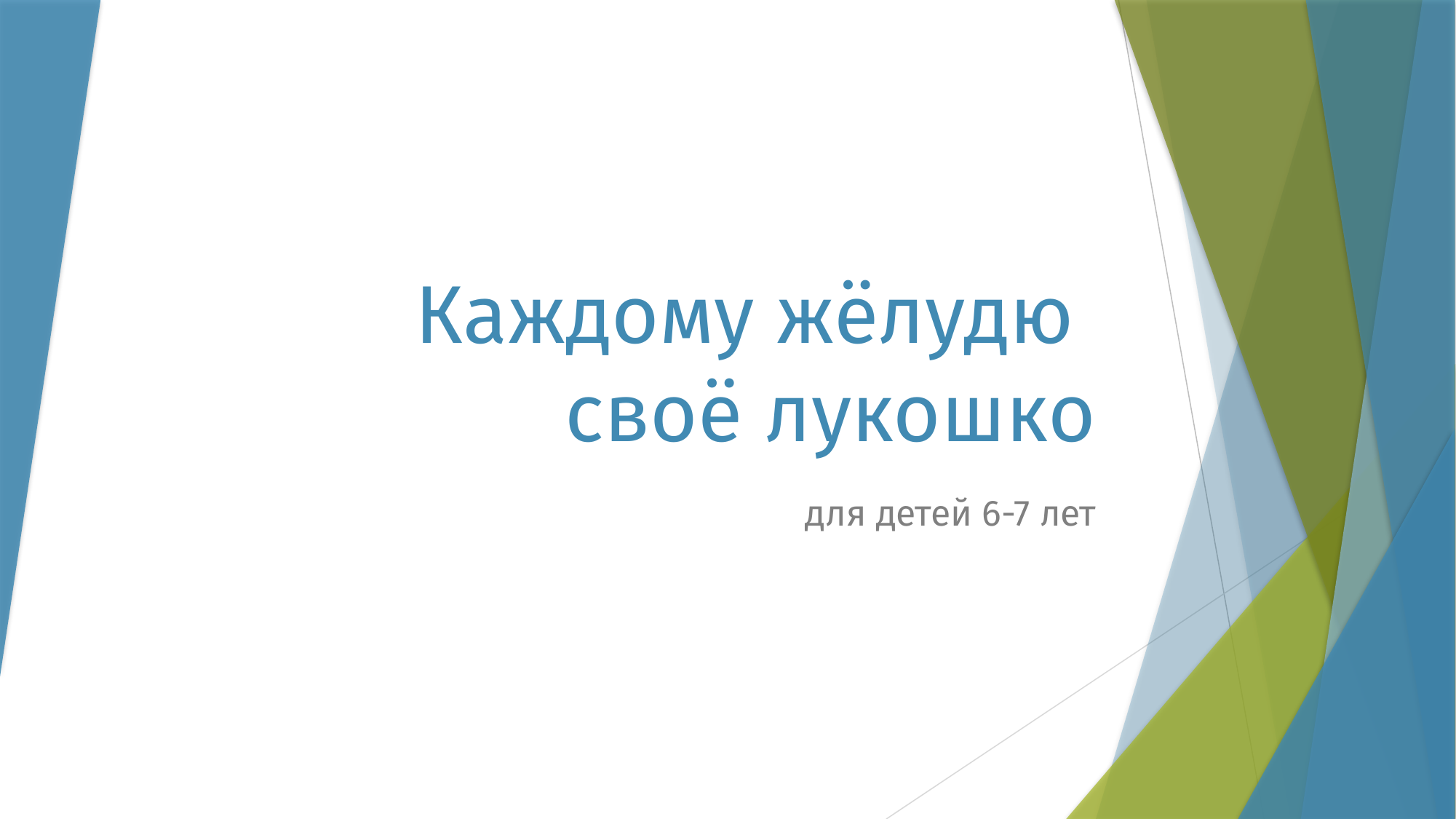

# Каждому жёлудю своё лукошко
для детей 6-7 лет